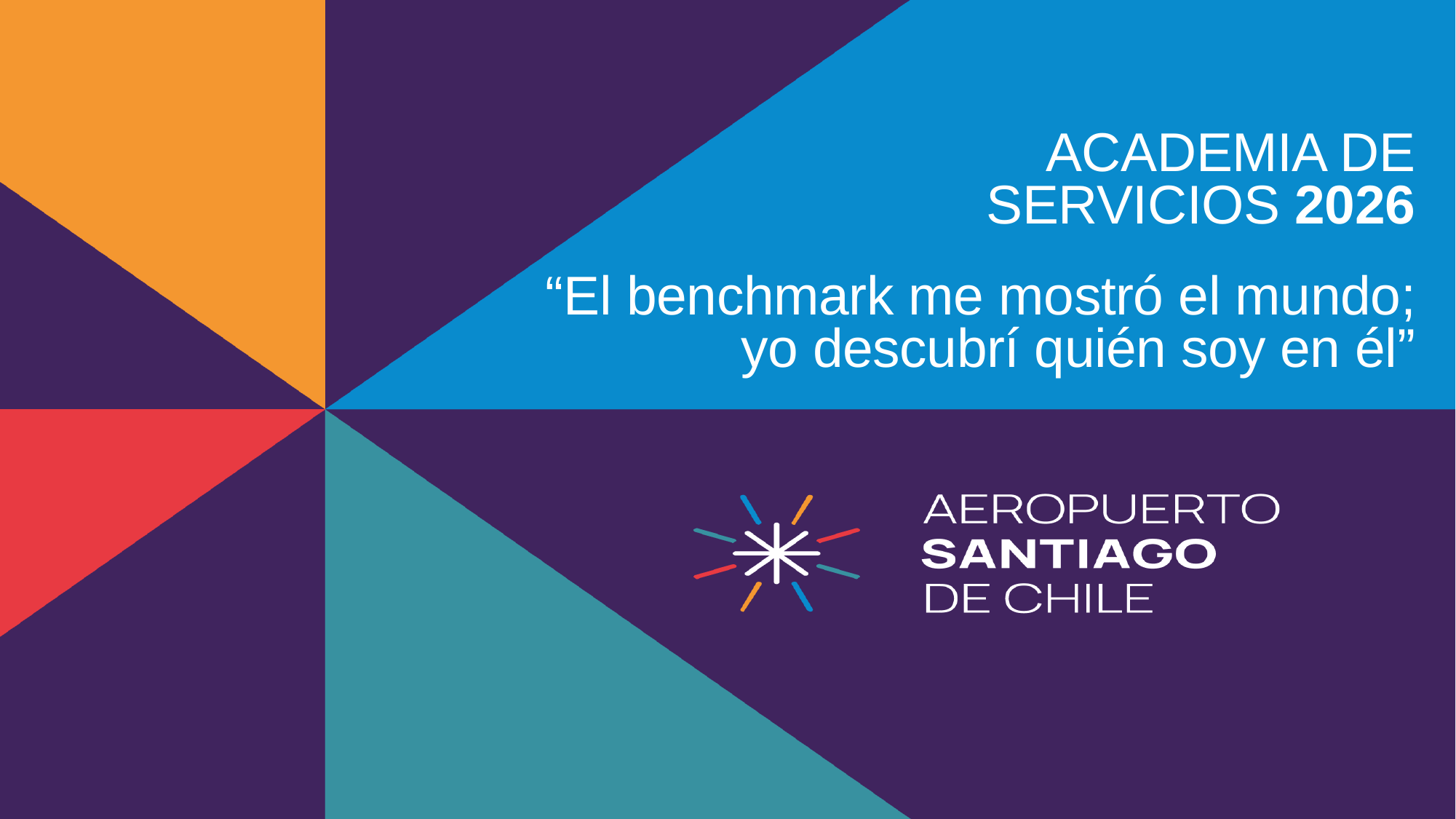

ACADEMIA DE SERVICIOS 2026
“El benchmark me mostró el mundo; yo descubrí quién soy en él”